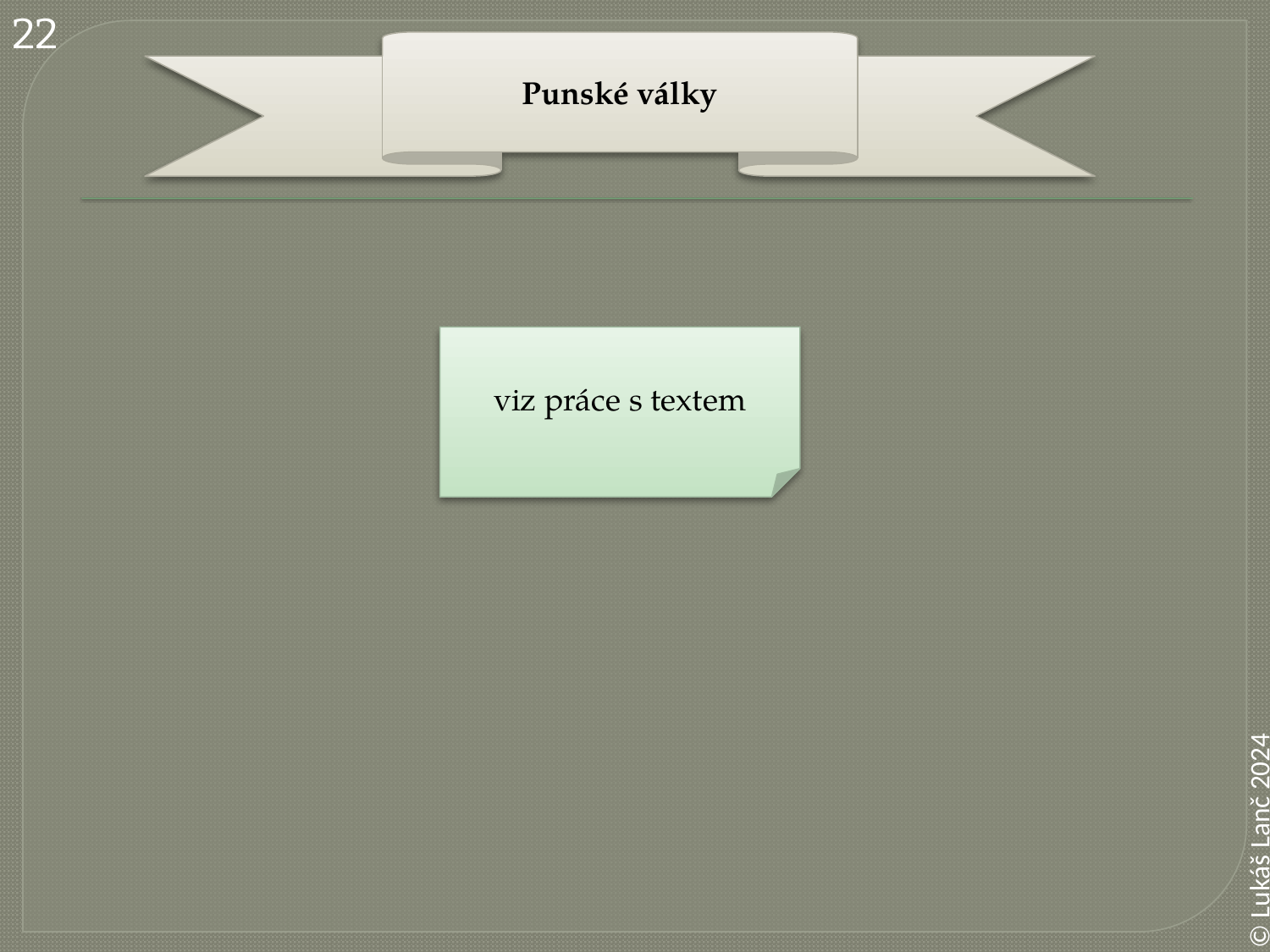

22
Punské války
viz práce s textem
© Lukáš Lanč 2024